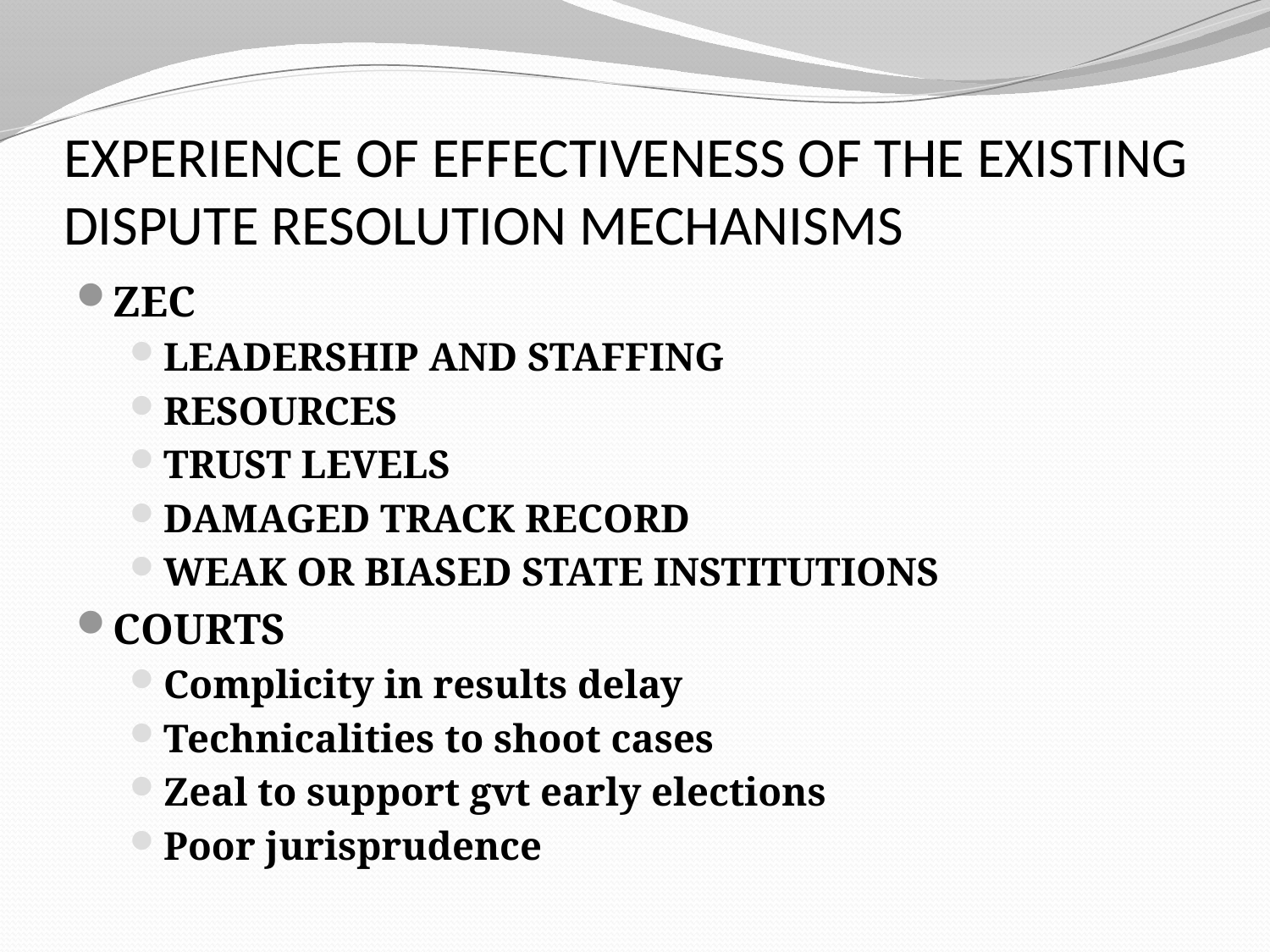

# EXPERIENCE OF EFFECTIVENESS OF THE EXISTING DISPUTE RESOLUTION MECHANISMS
ZEC
LEADERSHIP AND STAFFING
RESOURCES
TRUST LEVELS
DAMAGED TRACK RECORD
WEAK OR BIASED STATE INSTITUTIONS
COURTS
Complicity in results delay
Technicalities to shoot cases
Zeal to support gvt early elections
Poor jurisprudence